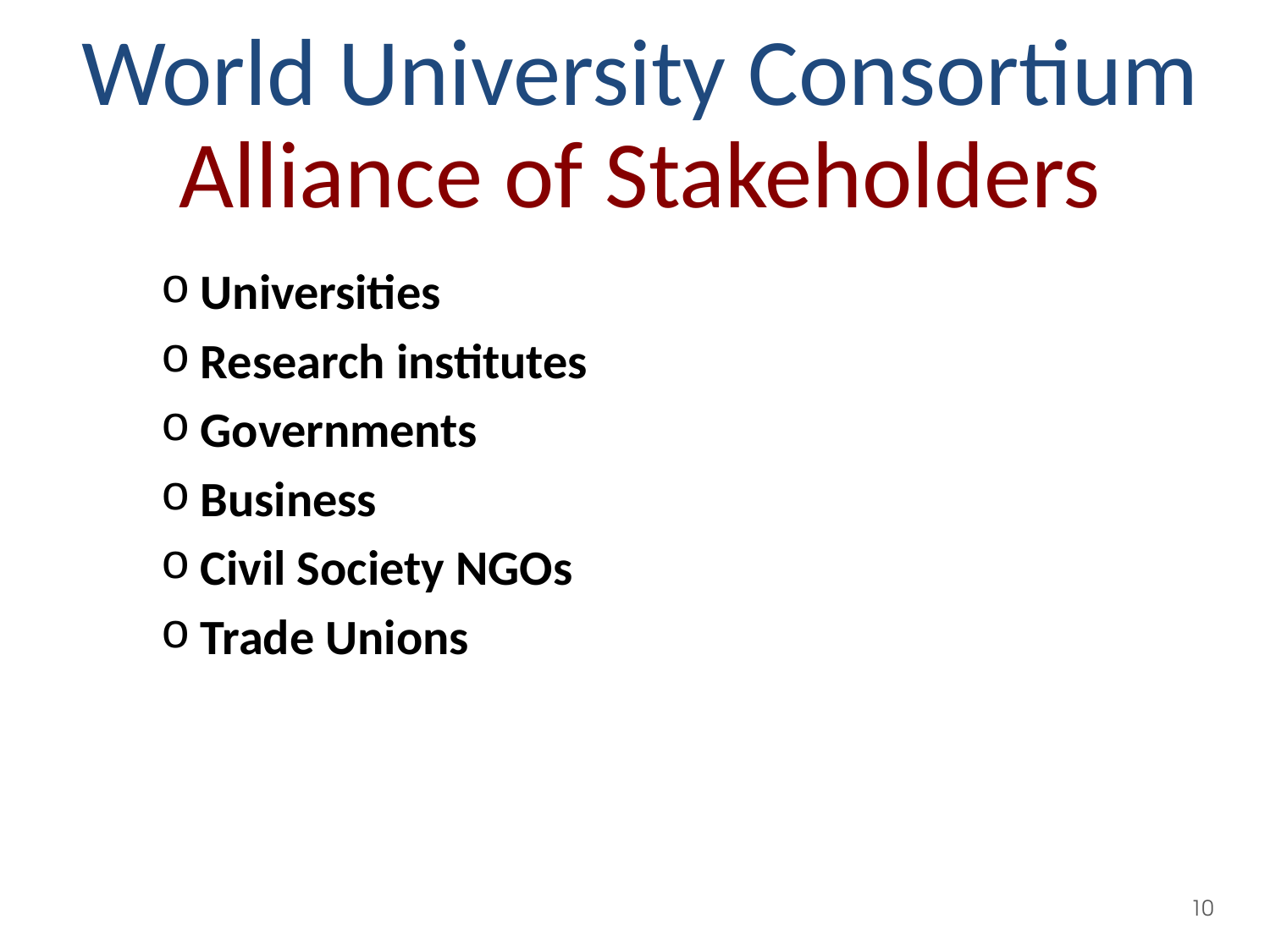

# World University Consortium Alliance of Stakeholders
Universities
Research institutes
Governments
Business
Civil Society NGOs
Trade Unions

10